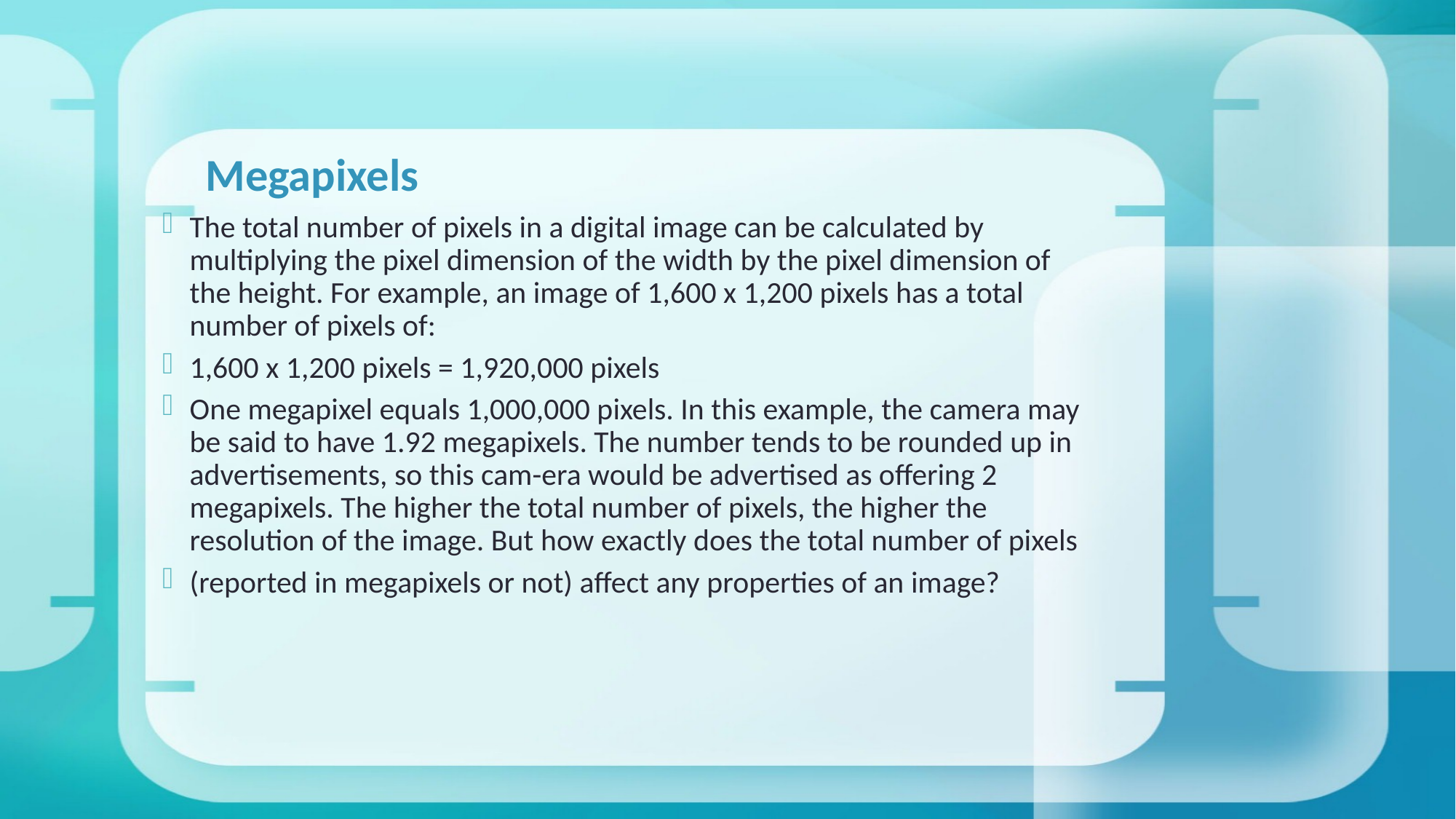

# Megapixels
The total number of pixels in a digital image can be calculated by multiplying the pixel dimension of the width by the pixel dimension of the height. For example, an image of 1,600 x 1,200 pixels has a total number of pixels of:
1,600 x 1,200 pixels = 1,920,000 pixels
One megapixel equals 1,000,000 pixels. In this example, the camera may be said to have 1.92 megapixels. The number tends to be rounded up in advertisements, so this cam-era would be advertised as offering 2 megapixels. The higher the total number of pixels, the higher the resolution of the image. But how exactly does the total number of pixels
(reported in megapixels or not) affect any properties of an image?